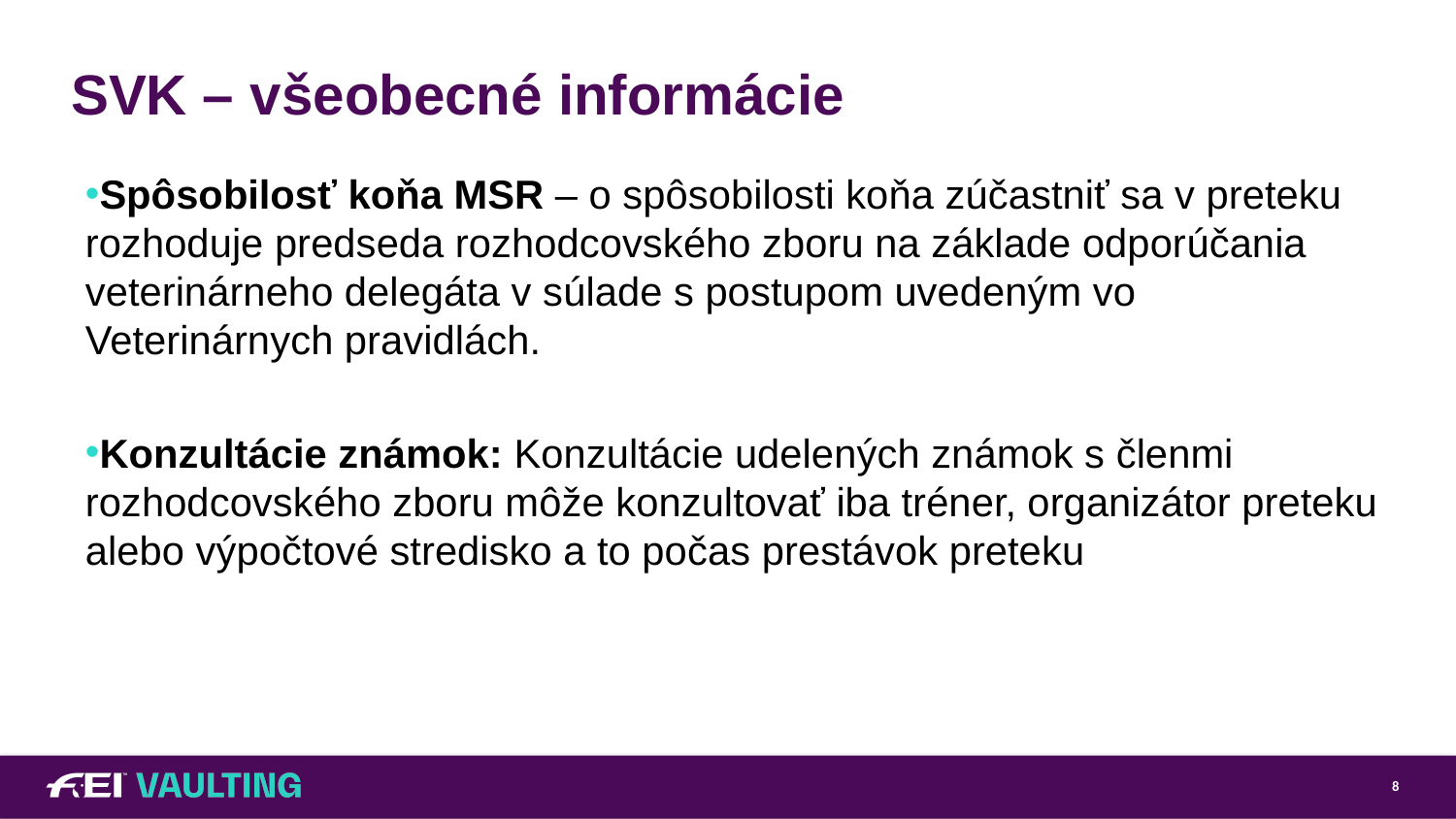

# SVK – všeobecné informácie
Spôsobilosť koňa MSR – o spôsobilosti koňa zúčastniť sa v preteku rozhoduje predseda rozhodcovského zboru na základe odporúčania veterinárneho delegáta v súlade s postupom uvedeným vo Veterinárnych pravidlách.

Konzultácie známok: Konzultácie udelených známok s členmi rozhodcovského zboru môže konzultovať iba tréner, organizátor preteku alebo výpočtové stredisko a to počas prestávok preteku